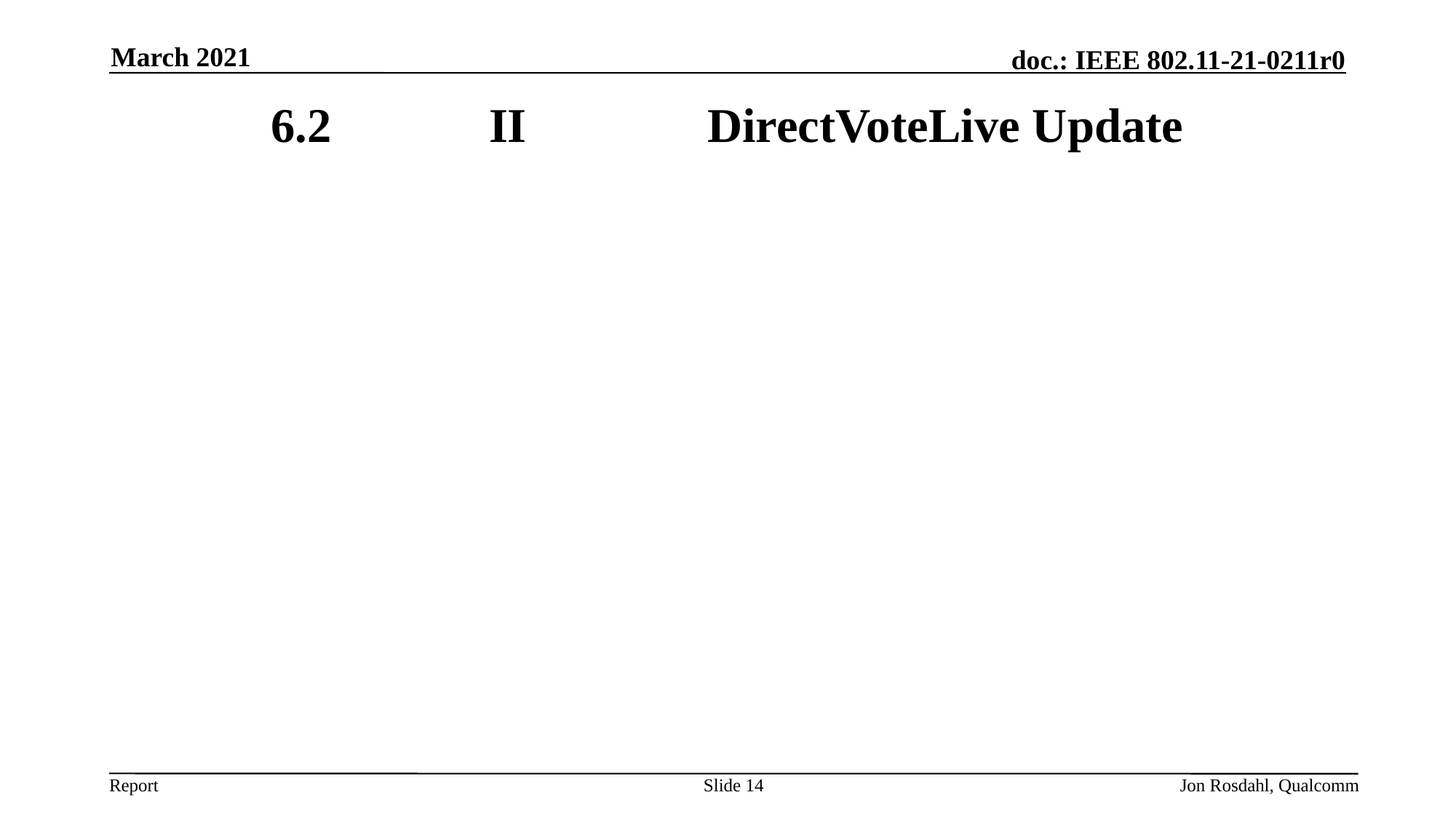

March 2021
# 6.2		II		DirectVoteLive Update

Slide 14
Jon Rosdahl, Qualcomm